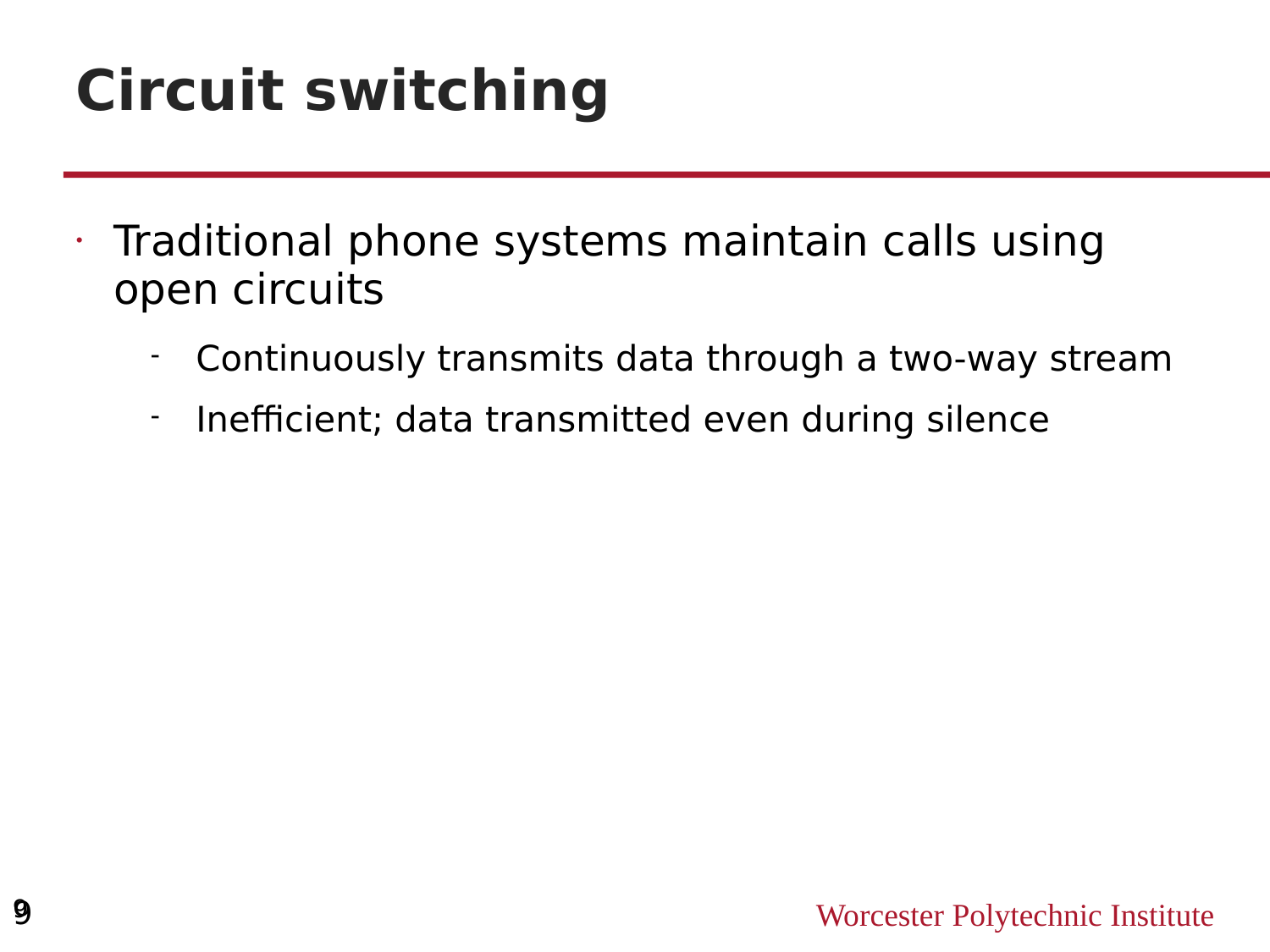

Circuit switching
Traditional phone systems maintain calls using open circuits
Continuously transmits data through a two-way stream
Inefficient; data transmitted even during silence
9
9